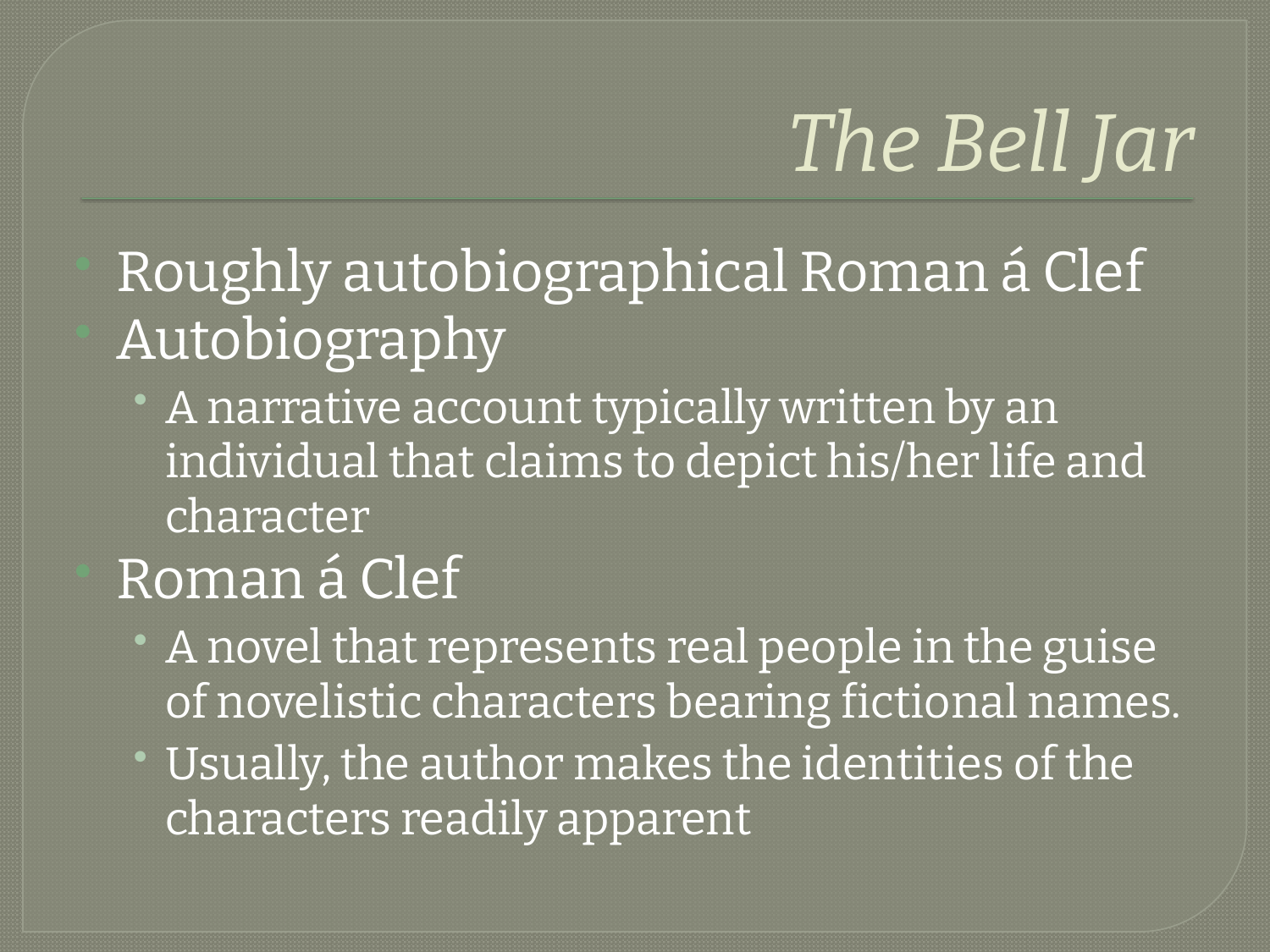

# The Bell Jar
Roughly autobiographical Roman á Clef
Autobiography
A narrative account typically written by an individual that claims to depict his/her life and character
Roman á Clef
A novel that represents real people in the guise of novelistic characters bearing fictional names.
Usually, the author makes the identities of the characters readily apparent